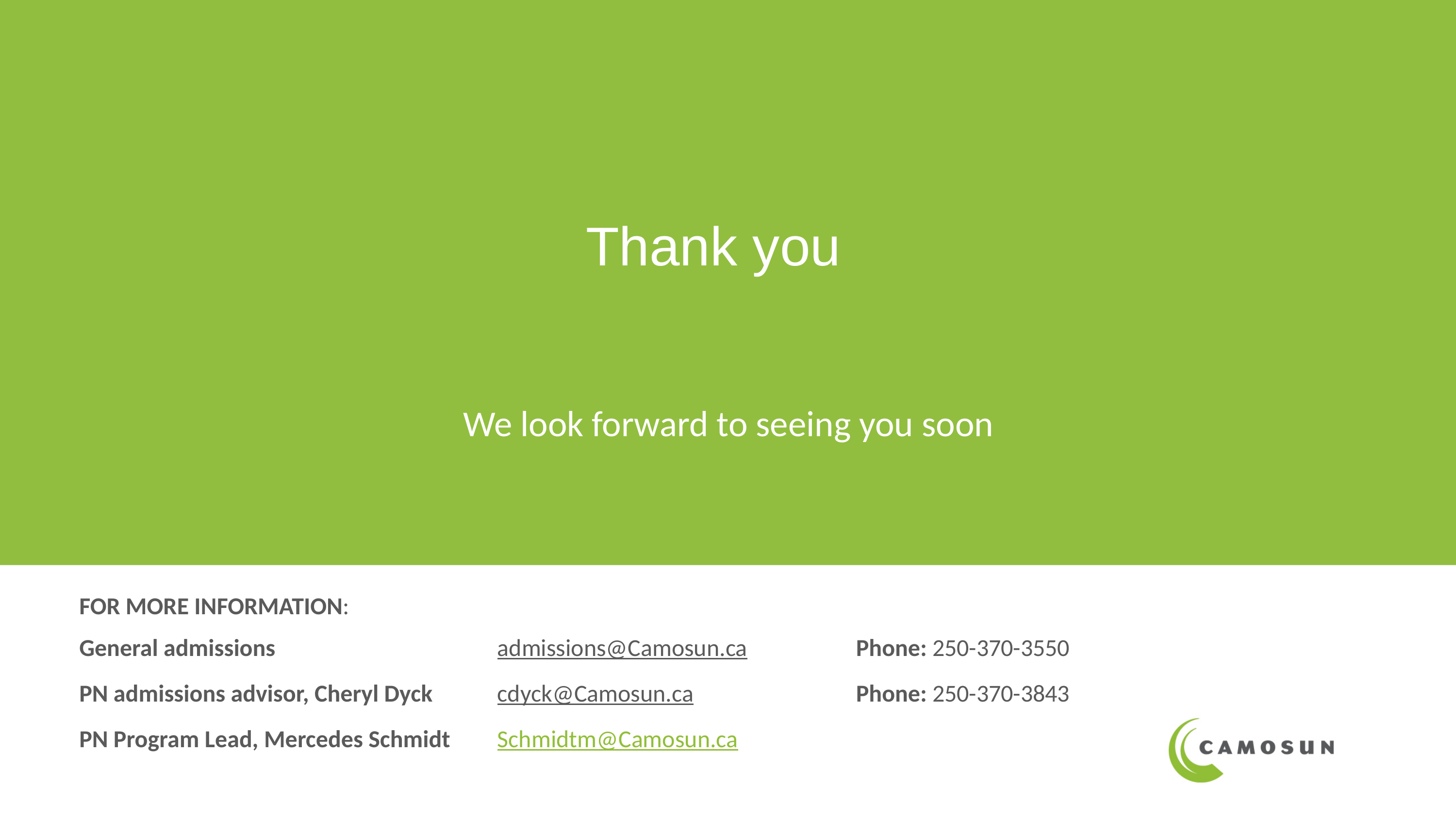

Thank you
 We look forward to seeing you soon
Admissions: 250-370-3550
| FOR MORE INFORMATION: |  |  |
| --- | --- | --- |
| General admissions | admissions@Camosun.ca | Phone: 250-370-3550 |
| PN admissions advisor, Cheryl Dyck | cdyck@Camosun.ca | Phone: 250-370-3843 |
| PN Program Lead, Mercedes Schmidt | Schmidtm@Camosun.ca |  |